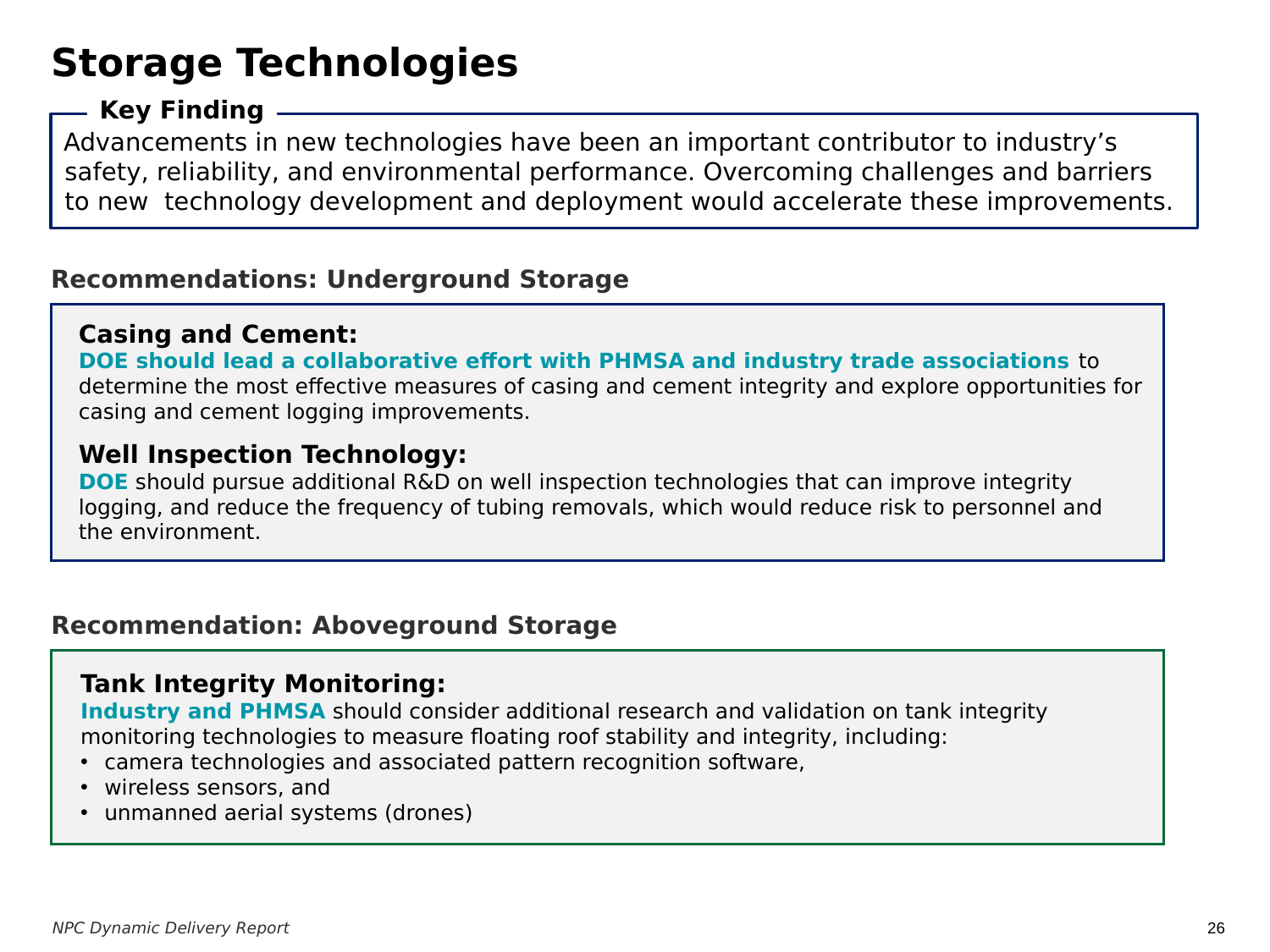

Storage Technologies
Key Finding
Advancements in new technologies have been an important contributor to industry’s safety, reliability, and environmental performance. Overcoming challenges and barriers to new  technology development and deployment would accelerate these improvements.
Recommendations: Underground Storage

Casing and Cement:
DOE should lead a collaborative effort with PHMSA and industry trade associations to determine the most effective measures of casing and cement integrity and explore opportunities for casing and cement logging improvements.
Well Inspection Technology:
DOE should pursue additional R&D on well inspection technologies that can improve integrity logging, and reduce the frequency of tubing removals, which would reduce risk to personnel and the environment.
Recommendation: Aboveground Storage

Tank Integrity Monitoring:
Industry and PHMSA should consider additional research and validation on tank integrity monitoring technologies to measure floating roof stability and integrity, including:
camera technologies and associated pattern recognition software,
wireless sensors, and
unmanned aerial systems (drones)